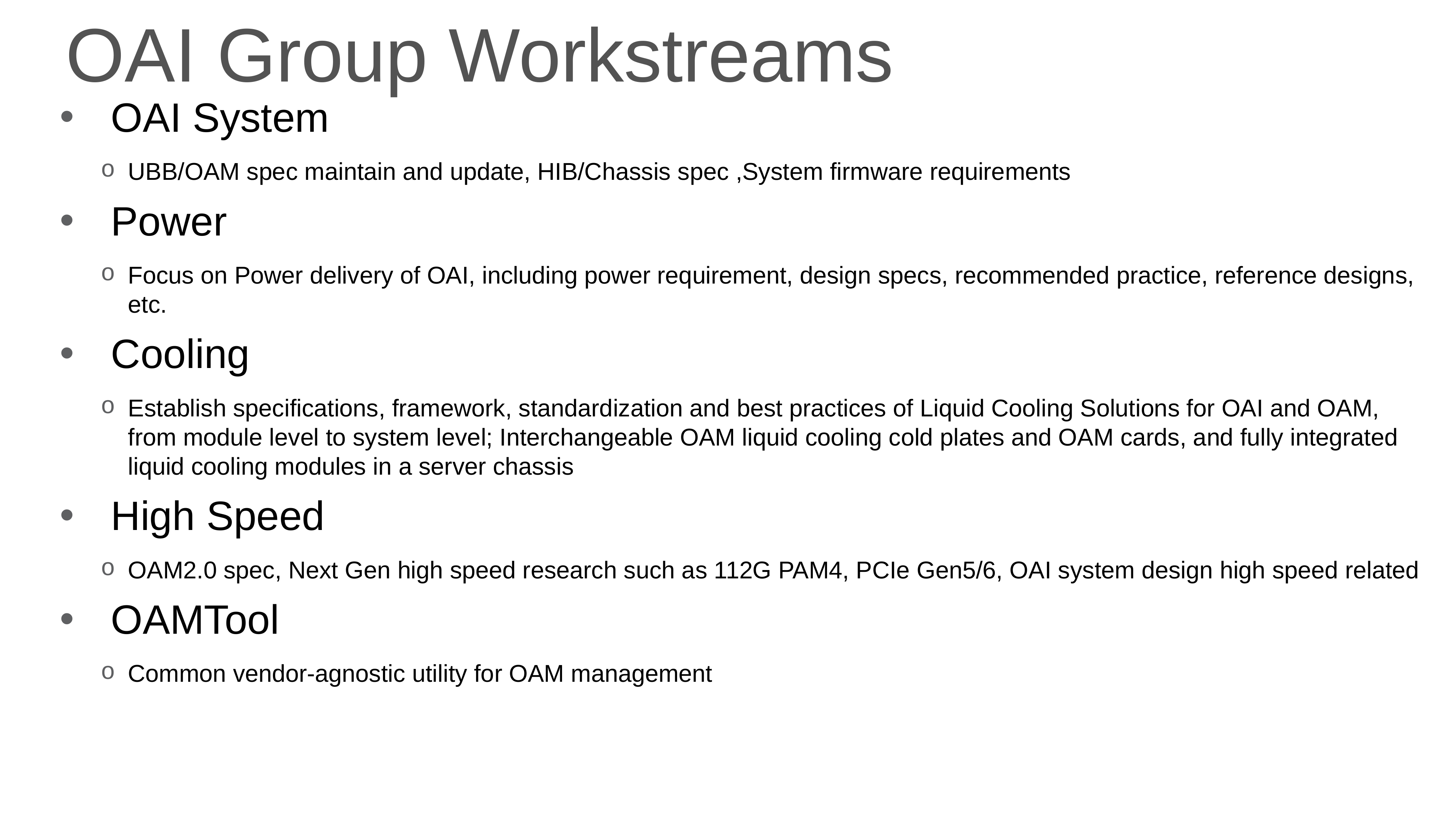

# OAI Group Workstreams
OAI System
UBB/OAM spec maintain and update, HIB/Chassis spec ,System firmware requirements
Power
Focus on Power delivery of OAI, including power requirement, design specs, recommended practice, reference designs, etc.
Cooling
Establish specifications, framework, standardization and best practices of Liquid Cooling Solutions for OAI and OAM, from module level to system level; Interchangeable OAM liquid cooling cold plates and OAM cards, and fully integrated liquid cooling modules in a server chassis
High Speed
OAM2.0 spec, Next Gen high speed research such as 112G PAM4, PCIe Gen5/6, OAI system design high speed related
OAMTool
Common vendor-agnostic utility for OAM management